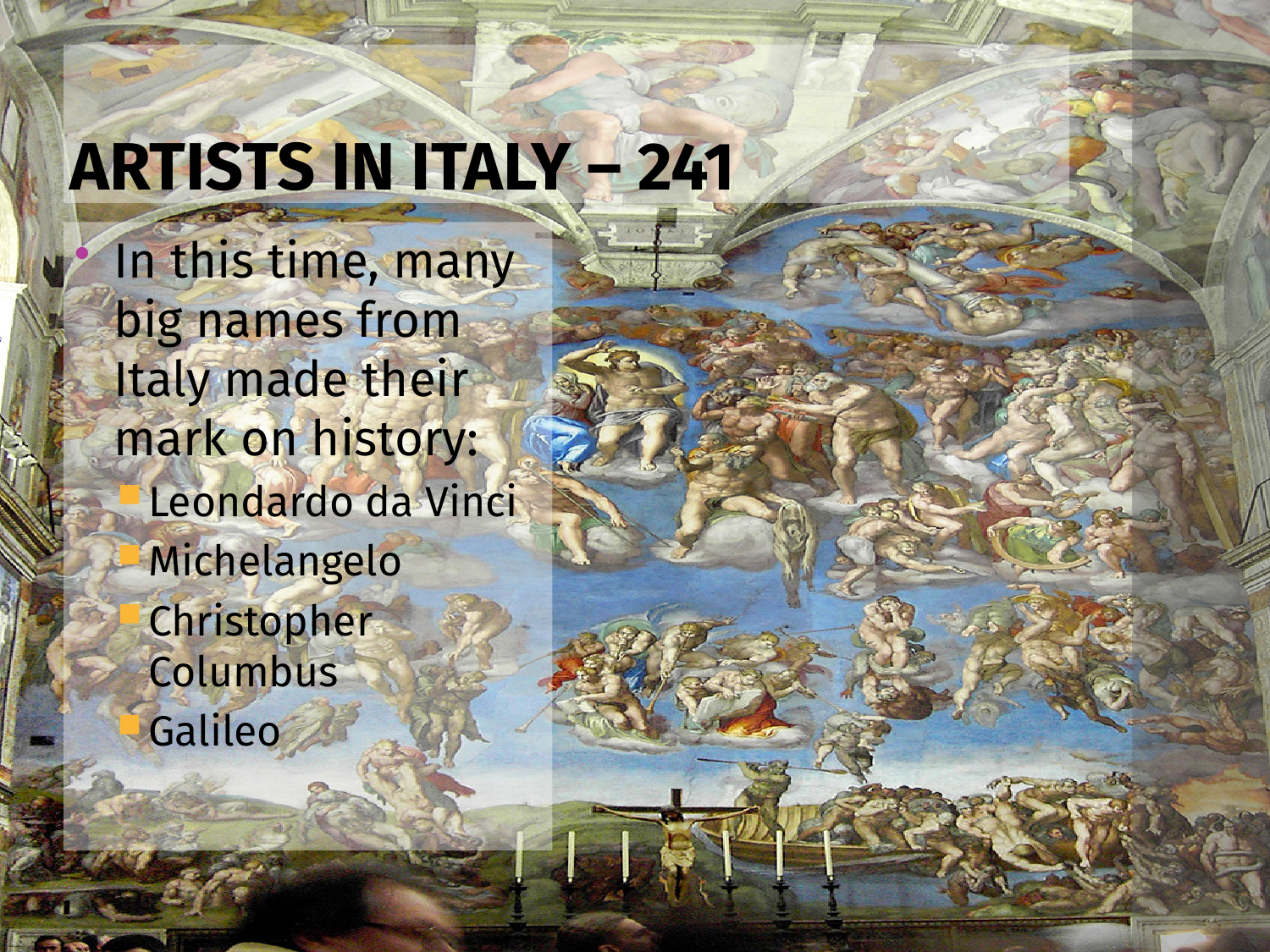

# Artists in Italy – 241
In this time, many big names from Italy made their mark on history:
Leondardo da Vinci
Michelangelo
Christopher Columbus
Galileo